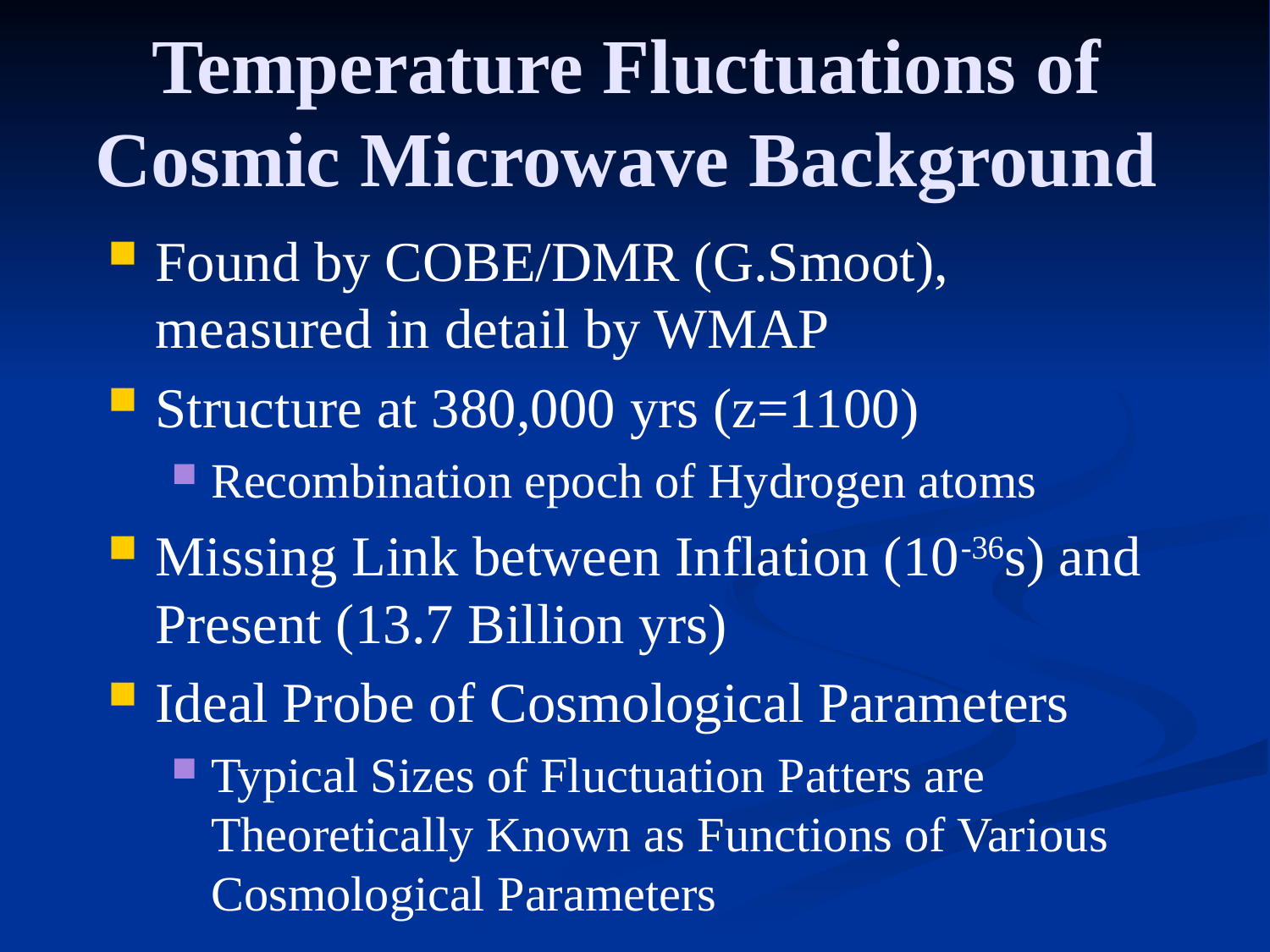

# Temperature Fluctuations of Cosmic Microwave Background
Found by COBE/DMR (G.Smoot), measured in detail by WMAP
Structure at 380,000 yrs (z=1100)
Recombination epoch of Hydrogen atoms
Missing Link between Inflation (10-36s) and Present (13.7 Billion yrs)
Ideal Probe of Cosmological Parameters
Typical Sizes of Fluctuation Patters are Theoretically Known as Functions of Various Cosmological Parameters